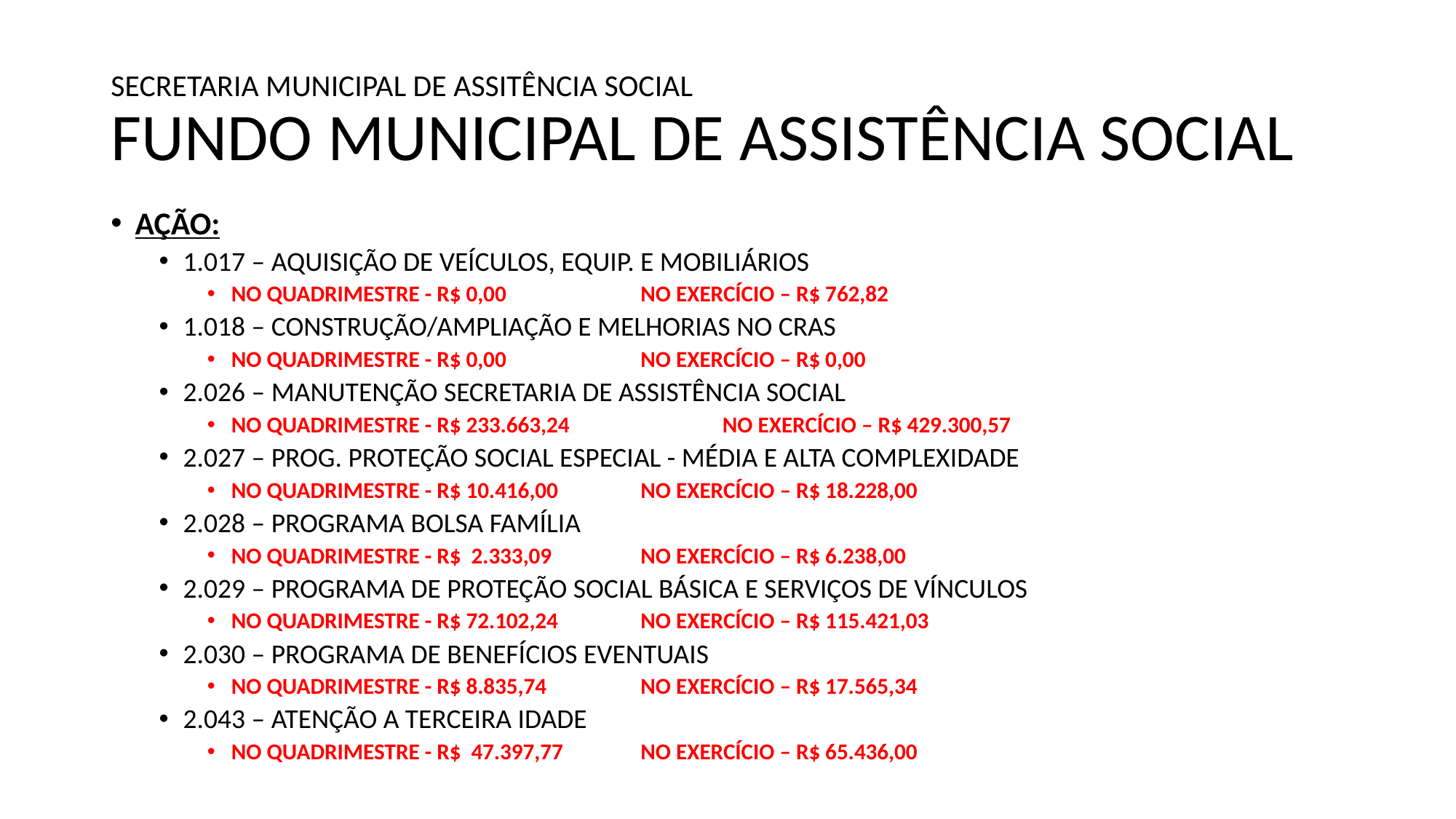

# SECRETARIA MUNICIPAL DE ASSITÊNCIA SOCIAL FUNDO MUNICIPAL DE ASSISTÊNCIA SOCIAL
AÇÃO:
1.017 – AQUISIÇÃO DE VEÍCULOS, EQUIP. E MOBILIÁRIOS
NO QUADRIMESTRE - R$ 0,00             		NO EXERCÍCIO – R$ 762,82
1.018 – CONSTRUÇÃO/AMPLIAÇÃO E MELHORIAS NO CRAS
NO QUADRIMESTRE - R$ 0,00                		NO EXERCÍCIO – R$ 0,00
2.026 – MANUTENÇÃO SECRETARIA DE ASSISTÊNCIA SOCIAL
NO QUADRIMESTRE - R$ 233.663,24 	   	NO EXERCÍCIO – R$ 429.300,57
2.027 – PROG. PROTEÇÃO SOCIAL ESPECIAL - MÉDIA E ALTA COMPLEXIDADE
NO QUADRIMESTRE - R$ 10.416,00       	NO EXERCÍCIO – R$ 18.228,00
2.028 – PROGRAMA BOLSA FAMÍLIA
NO QUADRIMESTRE - R$  2.333,09       		NO EXERCÍCIO – R$ 6.238,00
2.029 – PROGRAMA DE PROTEÇÃO SOCIAL BÁSICA E SERVIÇOS DE VÍNCULOS
NO QUADRIMESTRE - R$ 72.102,24      		NO EXERCÍCIO – R$ 115.421,03
2.030 – PROGRAMA DE BENEFÍCIOS EVENTUAIS
NO QUADRIMESTRE - R$ 8.835,74        		NO EXERCÍCIO – R$ 17.565,34
2.043 – ATENÇÃO A TERCEIRA IDADE
NO QUADRIMESTRE - R$  47.397,77     		NO EXERCÍCIO – R$ 65.436,00